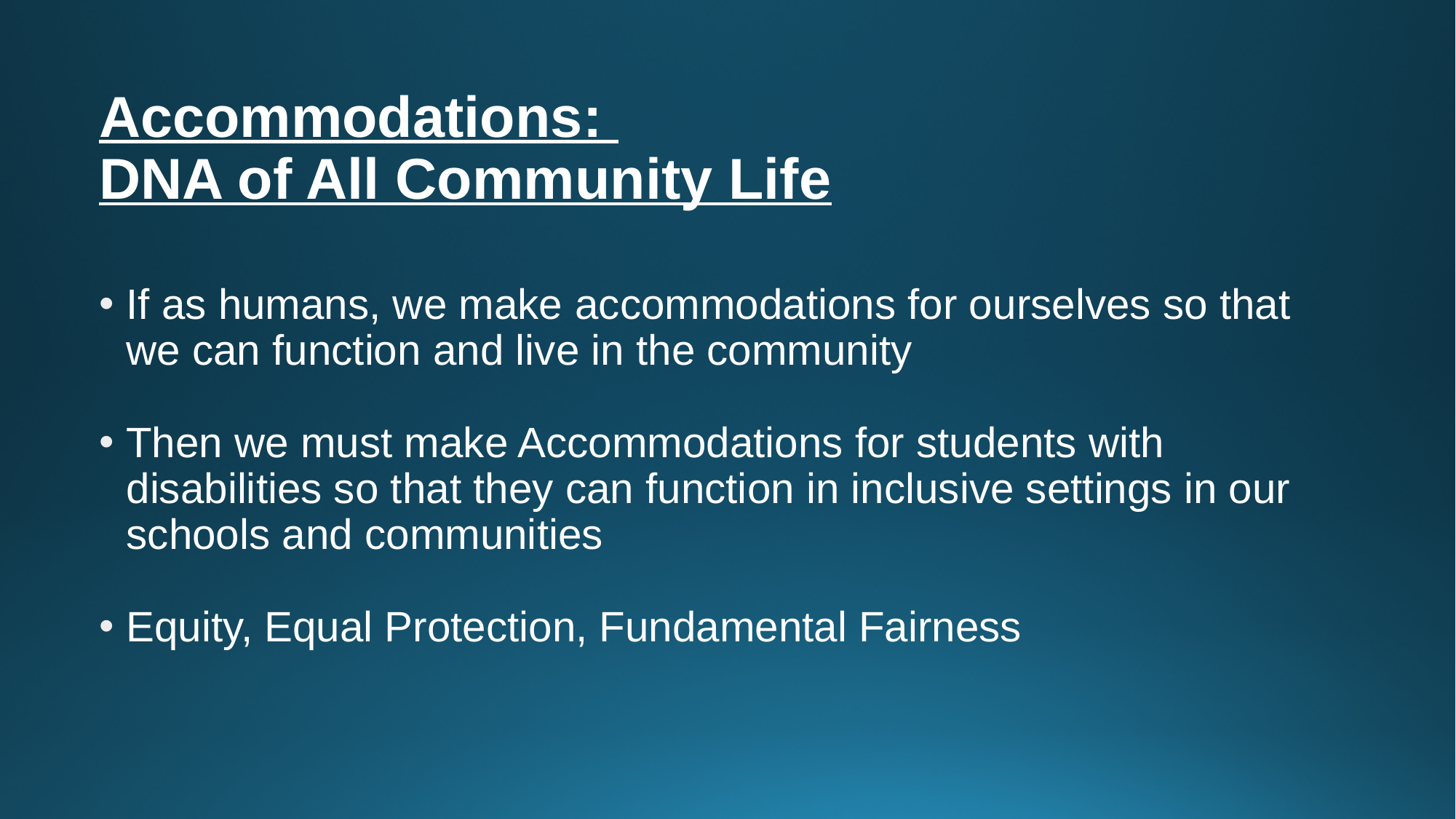

# Accommodations: DNA of All Community Life
If as humans, we make accommodations for ourselves so that we can function and live in the community

Then we must make Accommodations for students with disabilities so that they can function in inclusive settings in our schools and communities

Equity, Equal Protection, Fundamental Fairness